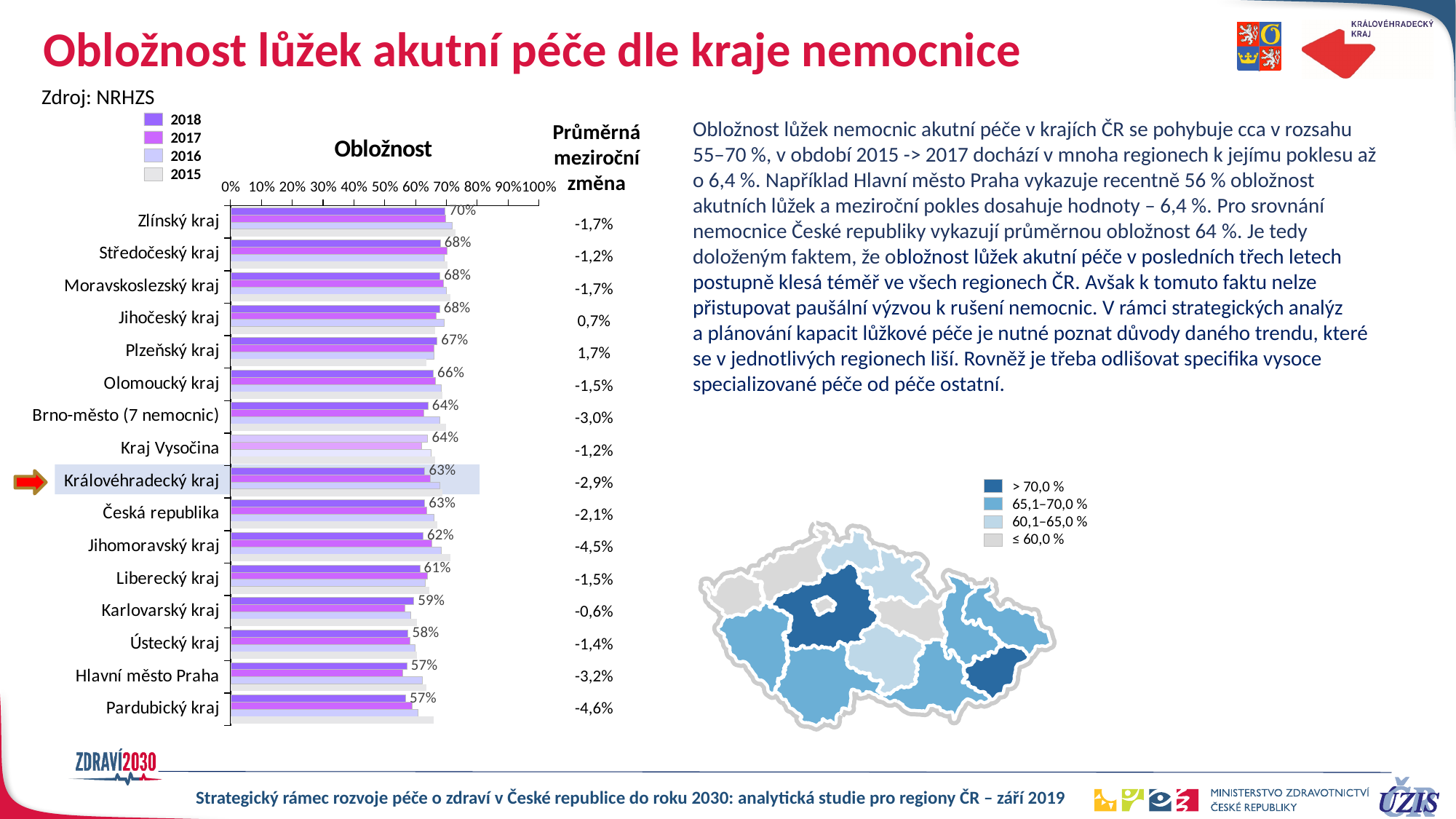

# Obložnost lůžek akutní péče dle kraje nemocnice
Zdroj: NRHZS
2018
2017
2016
2015

### Chart

| Category | 2018 | 2017 | 2016 | 2015 |
|---|---|---|---|---|
| Zlínský kraj | 0.6954374224096727 | 0.6978150748409867 | 0.7195881523988369 | 0.7301572993766338 |
| Středočeský kraj | 0.6801279214454268 | 0.7028220444519425 | 0.6925317435033941 | 0.7045875213549759 |
| Moravskoslezský kraj | 0.6788369365275346 | 0.6911880354064914 | 0.6994345258628344 | 0.7126111972525832 |
| Jihočeský kraj | 0.6777068212407186 | 0.6665629567242136 | 0.6925819316802483 | 0.6638898949655981 |
| Plzeňský kraj | 0.6696967256103081 | 0.6592901434708484 | 0.6583842042234983 | 0.6348939796723811 |
| Olomoucký kraj | 0.6574131252365695 | 0.6640068132280492 | 0.6821668131118931 | 0.6874409231581192 |
| Brno-město (7 nemocnic) | 0.64 | 0.6275808226794796 | 0.6772281225715024 | 0.6992099894153948 |
| Kraj Vysočina | 0.6393400665931386 | 0.6197252879300432 | 0.6511493544890085 | 0.6638846457080978 |
| Královéhradecký kraj | 0.6295766770027937 | 0.6483792409289524 | 0.6781399629872585 | 0.6880367889399882 |
| Česká republika | 0.6294505110545984 | 0.6359613218525182 | 0.6600087694602513 | 0.6712803074655668 |
| Jihomoravský kraj | 0.6237114892195473 | 0.6534188014937358 | 0.6826639769607896 | 0.713953226387883 |
| Liberecký kraj | 0.6136576667750899 | 0.6374636559575287 | 0.6303917779590938 | 0.6437517044620178 |
| Karlovarský kraj | 0.5939986953685713 | 0.5640020506217404 | 0.5838673543207853 | 0.6050204528158246 |
| Ústecký kraj | 0.575639541564617 | 0.5821921427408155 | 0.5977953144087628 | 0.6041324261328896 |
| Hlavní město Praha | 0.5712187865654811 | 0.5578457386776988 | 0.6222415567277806 | 0.6362140614002008 |
| Pardubický kraj | 0.567170389776892 | 0.587830097966813 | 0.608514611407622 | 0.6592357753034526 |
Obložnost lůžek nemocnic akutní péče v krajích ČR se pohybuje cca v rozsahu 55–70 %, v období 2015 -> 2017 dochází v mnoha regionech k jejímu poklesu až o 6,4 %. Například Hlavní město Praha vykazuje recentně 56 % obložnost akutních lůžek a meziroční pokles dosahuje hodnoty – 6,4 %. Pro srovnání nemocnice České republiky vykazují průměrnou obložnost 64 %. Je tedy doloženým faktem, že obložnost lůžek akutní péče v posledních třech letech postupně klesá téměř ve všech regionech ČR. Avšak k tomuto faktu nelze přistupovat paušální výzvou k rušení nemocnic. V rámci strategických analýz
a plánování kapacit lůžkové péče je nutné poznat důvody daného trendu, které se v jednotlivých regionech liší. Rovněž je třeba odlišovat specifika vysoce specializované péče od péče ostatní.
Průměrná meziroční změna

| -1,7% |
| --- |
| -1,2% |
| -1,7% |
| 0,7% |
| 1,7% |
| -1,5% |
| -3,0% |
| -1,2% |
| -2,9% |
| -2,1% |
| -4,5% |
| -1,5% |
| -0,6% |
| -1,4% |
| -3,2% |
| -4,6% |

> 70,0 %
65,1–70,0 %
60,1–65,0 %
≤ 60,0 %